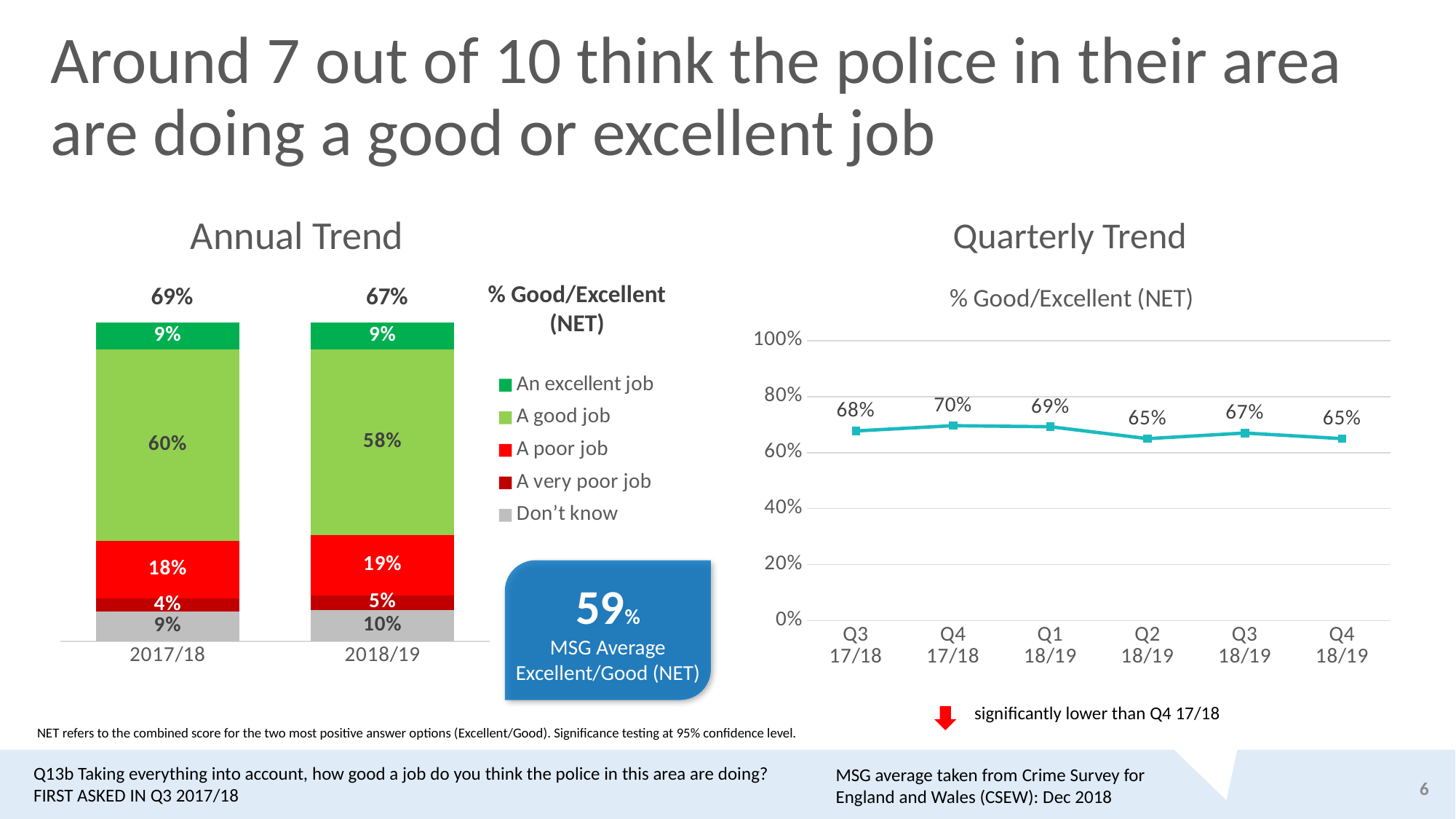

# Around 7 out of 10 think the police in their area are doing a good or excellent job
Annual Trend
Quarterly Trend

### Chart

| Category | Don’t know | A very poor job | A poor job | A good job | An excellent job |
|---|---|---|---|---|---|
| 2017/18 | 0.09369322605761744 | 0.042304697638204 | 0.18141707760186868 | 0.6 | 0.08824292758889177 |
| 2018/19 | 0.09854959854959855 | 0.045584045584045586 | 0.19 | 0.58 | 0.08793058793058793 |

### Chart:

| Category | % Good/Excellent (NET) |
|---|---|
| Q3
17/18 | 0.677404296861451 |
| Q4
17/18 | 0.69627729350563 |
| Q1
18/19 | 0.692515496405723 |
| Q2
18/19 | 0.65 |
| Q3
18/19 | 0.67 |
| Q4
18/19 | 0.65 |
% Good/Excellent
(NET)
| 69% | 67% |
| --- | --- |
59%
MSG Average
Excellent/Good (NET)
significantly lower than Q4 17/18

NET refers to the combined score for the two most positive answer options (Excellent/Good). Significance testing at 95% confidence level.
Q13b Taking everything into account, how good a job do you think the police in this area are doing?
FIRST ASKED IN Q3 2017/18
MSG average taken from Crime Survey for England and Wales (CSEW): Dec 2018
6